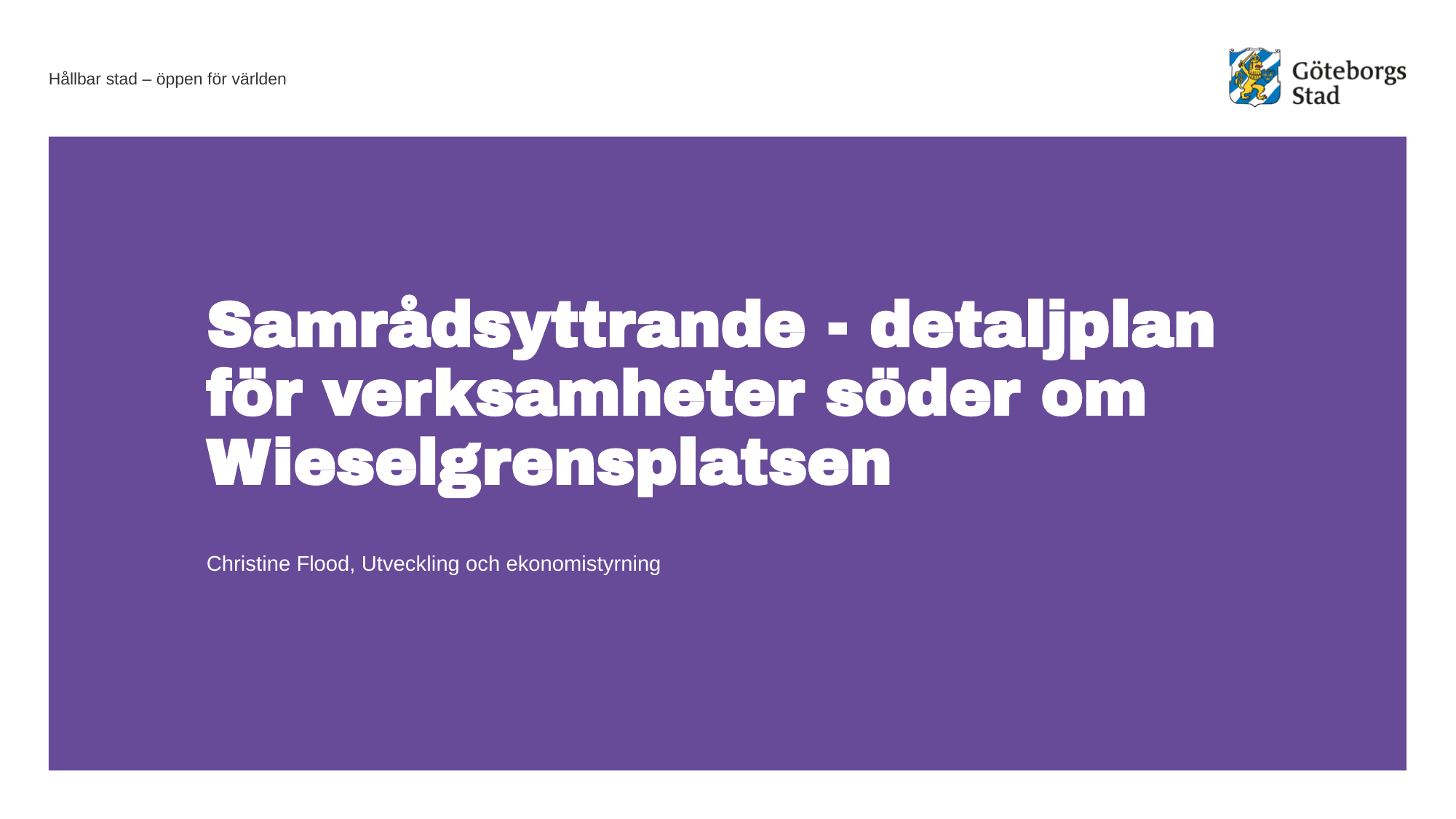

# Samrådsyttrande - detaljplan för verksamheter söder om Wieselgrensplatsen

Christine Flood, Utveckling och ekonomistyrning